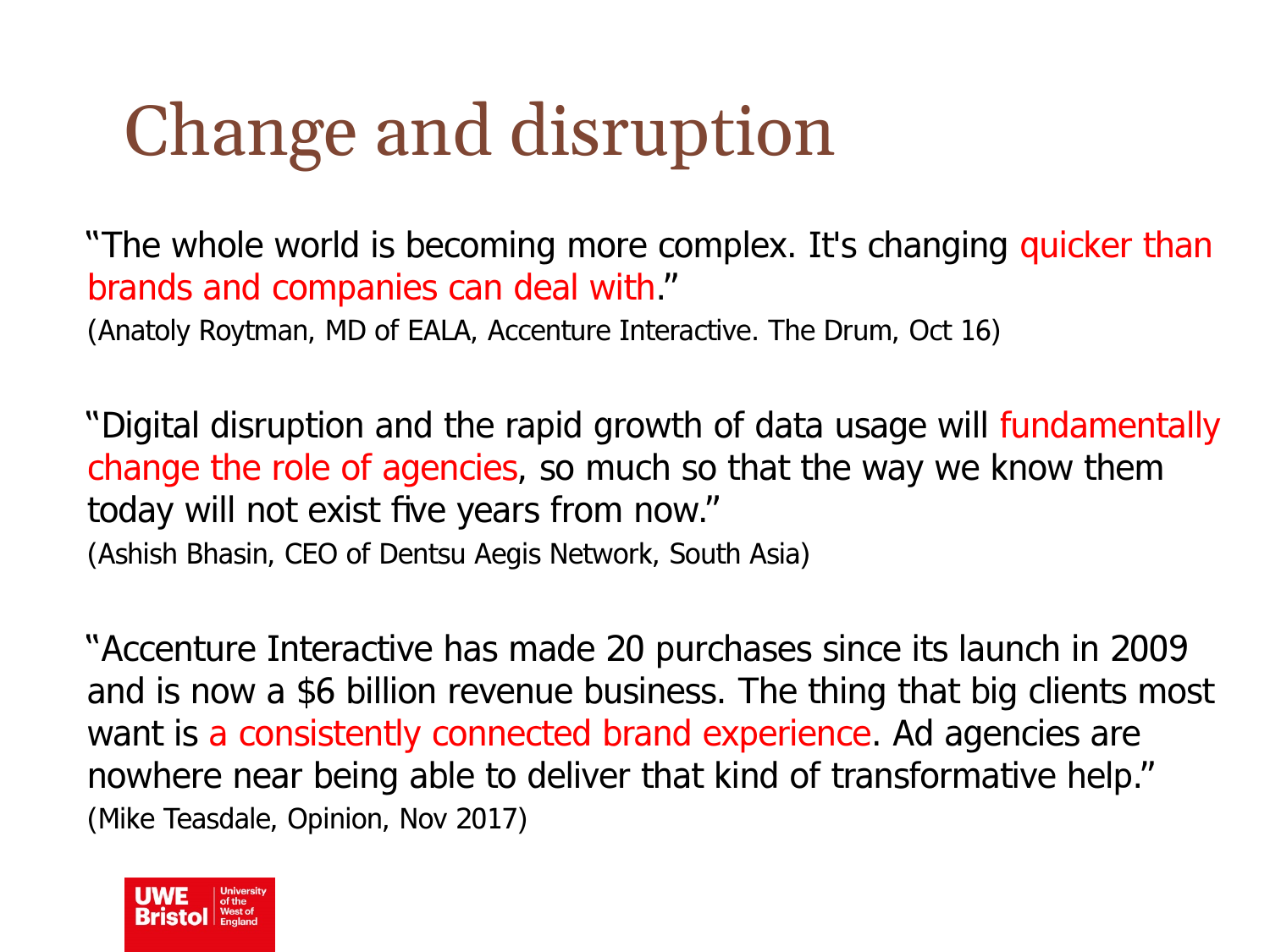

Change and disruption
“The whole world is becoming more complex. It's changing quicker than brands and companies can deal with.”
(Anatoly Roytman, MD of EALA, Accenture Interactive. The Drum, Oct 16)

“Digital disruption and the rapid growth of data usage will fundamentally change the role of agencies, so much so that the way we know them today will not exist five years from now.”
(Ashish Bhasin, CEO of Dentsu Aegis Network, South Asia)

“Accenture Interactive has made 20 purchases since its launch in 2009 and is now a $6 billion revenue business. The thing that big clients most want is a consistently connected brand experience. Ad agencies are nowhere near being able to deliver that kind of transformative help.”
(Mike Teasdale, Opinion, Nov 2017)